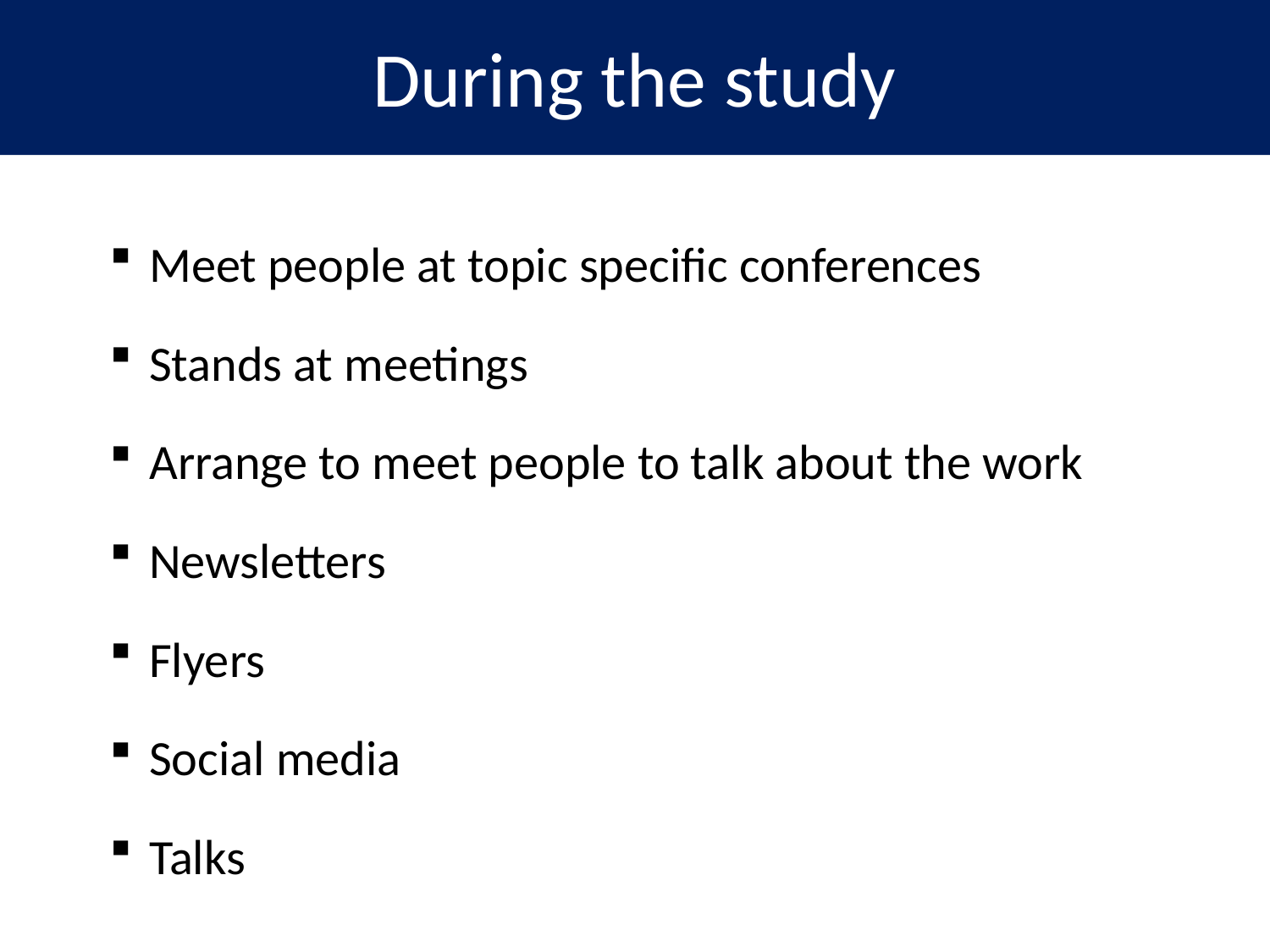

# During the study
Meet people at topic specific conferences
Stands at meetings
Arrange to meet people to talk about the work
Newsletters
Flyers
Social media
Talks